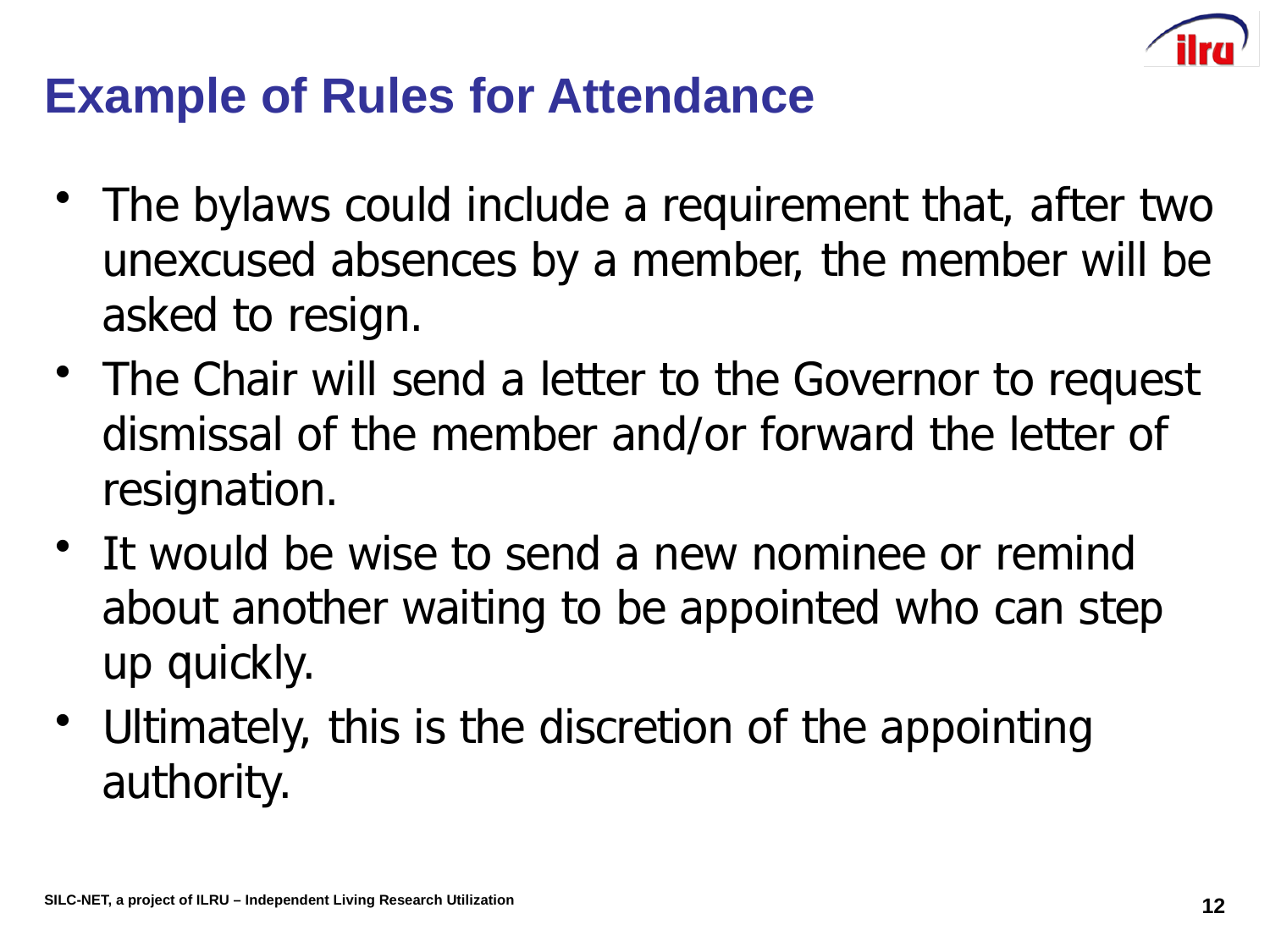

# Example of Rules for Attendance
The bylaws could include a requirement that, after two unexcused absences by a member, the member will be asked to resign.
The Chair will send a letter to the Governor to request dismissal of the member and/or forward the letter of resignation.
It would be wise to send a new nominee or remind about another waiting to be appointed who can step up quickly.
Ultimately, this is the discretion of the appointing authority.
12